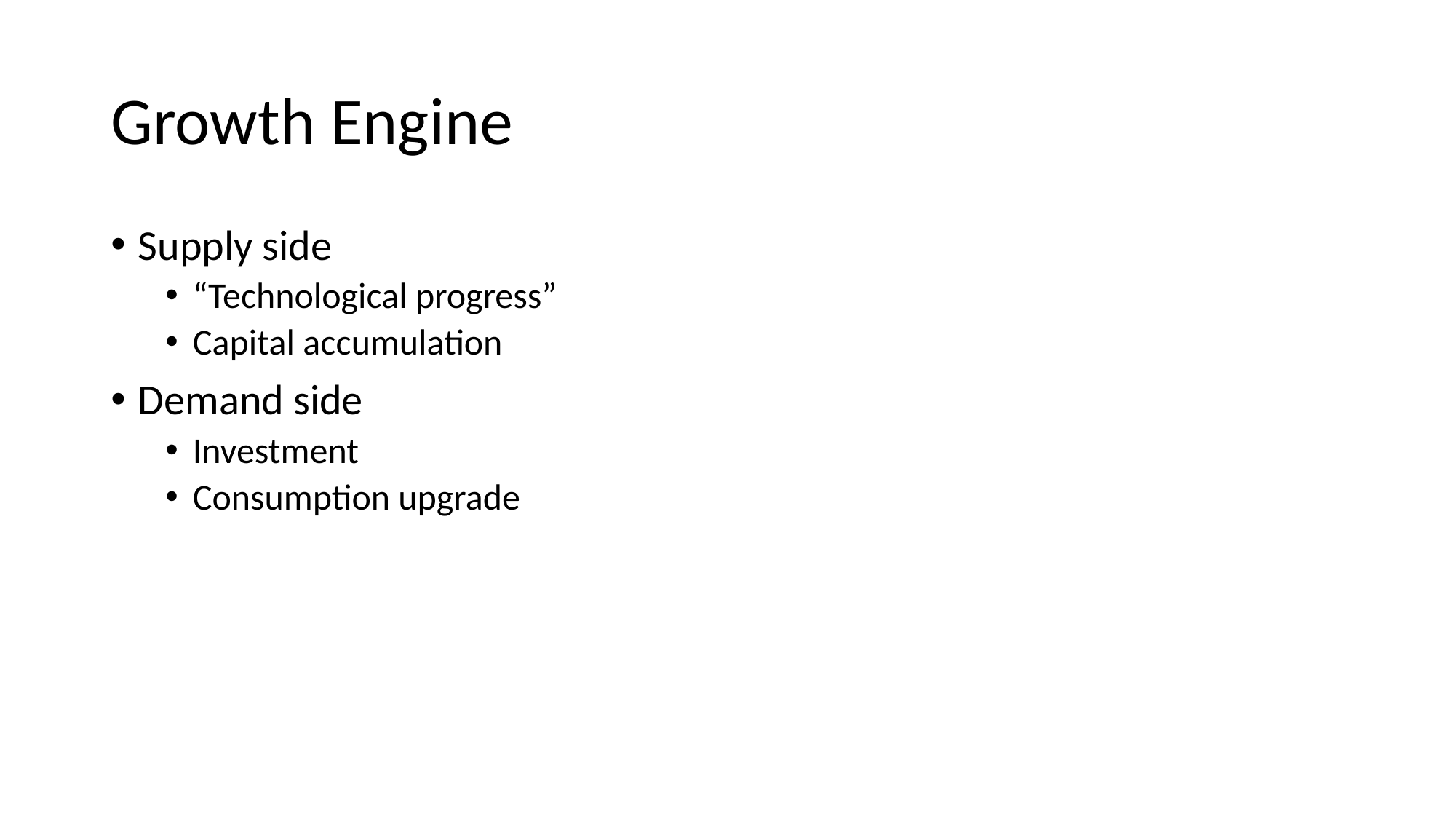

# Growth Engine
Supply side
“Technological progress”
Capital accumulation
Demand side
Investment
Consumption upgrade